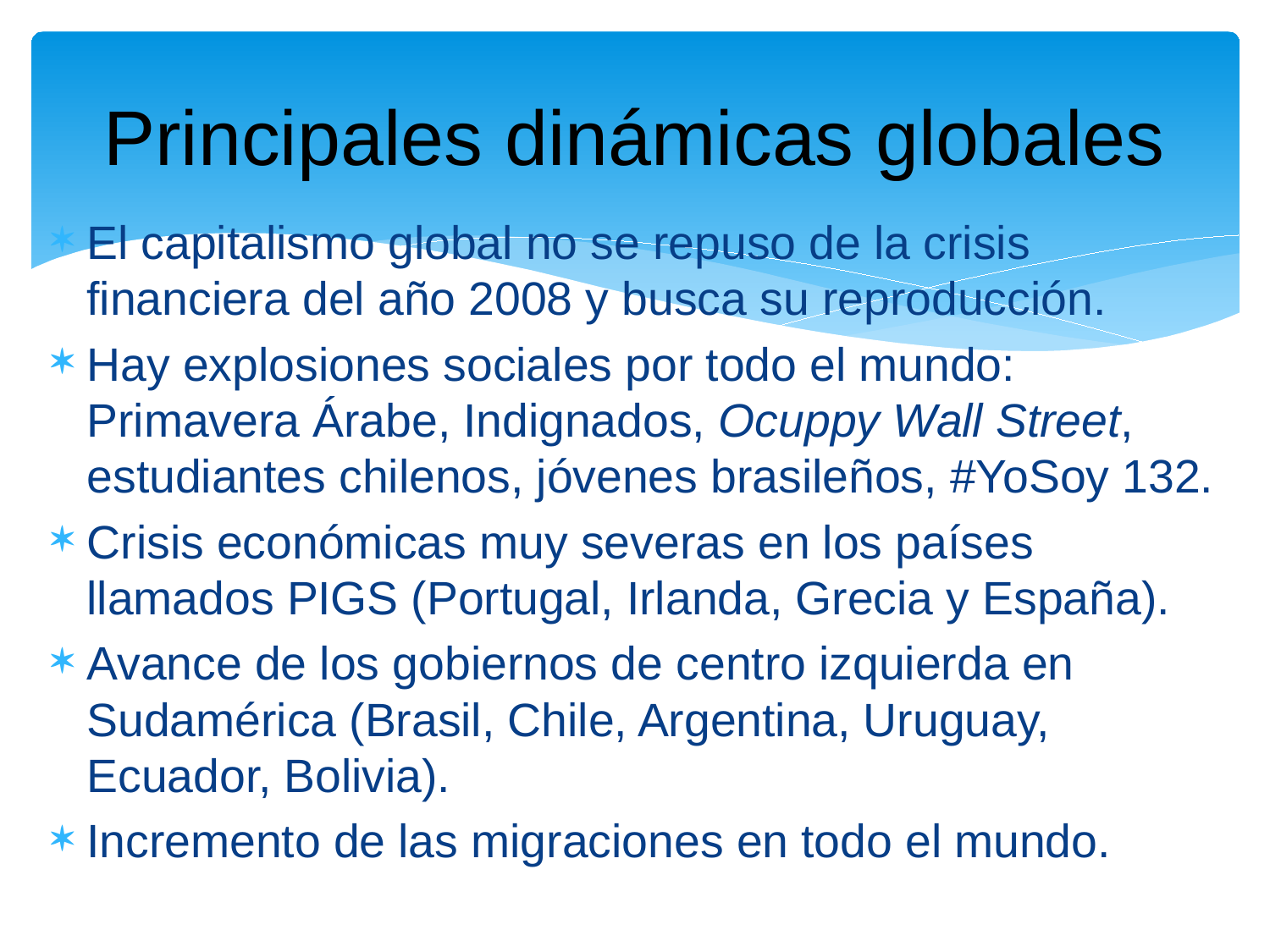

# Principales dinámicas globales
El capitalismo global no se repuso de la crisis financiera del año 2008 y busca su reproducción.
Hay explosiones sociales por todo el mundo: Primavera Árabe, Indignados, Ocuppy Wall Street, estudiantes chilenos, jóvenes brasileños, #YoSoy 132.
Crisis económicas muy severas en los países llamados PIGS (Portugal, Irlanda, Grecia y España).
Avance de los gobiernos de centro izquierda en Sudamérica (Brasil, Chile, Argentina, Uruguay, Ecuador, Bolivia).
Incremento de las migraciones en todo el mundo.